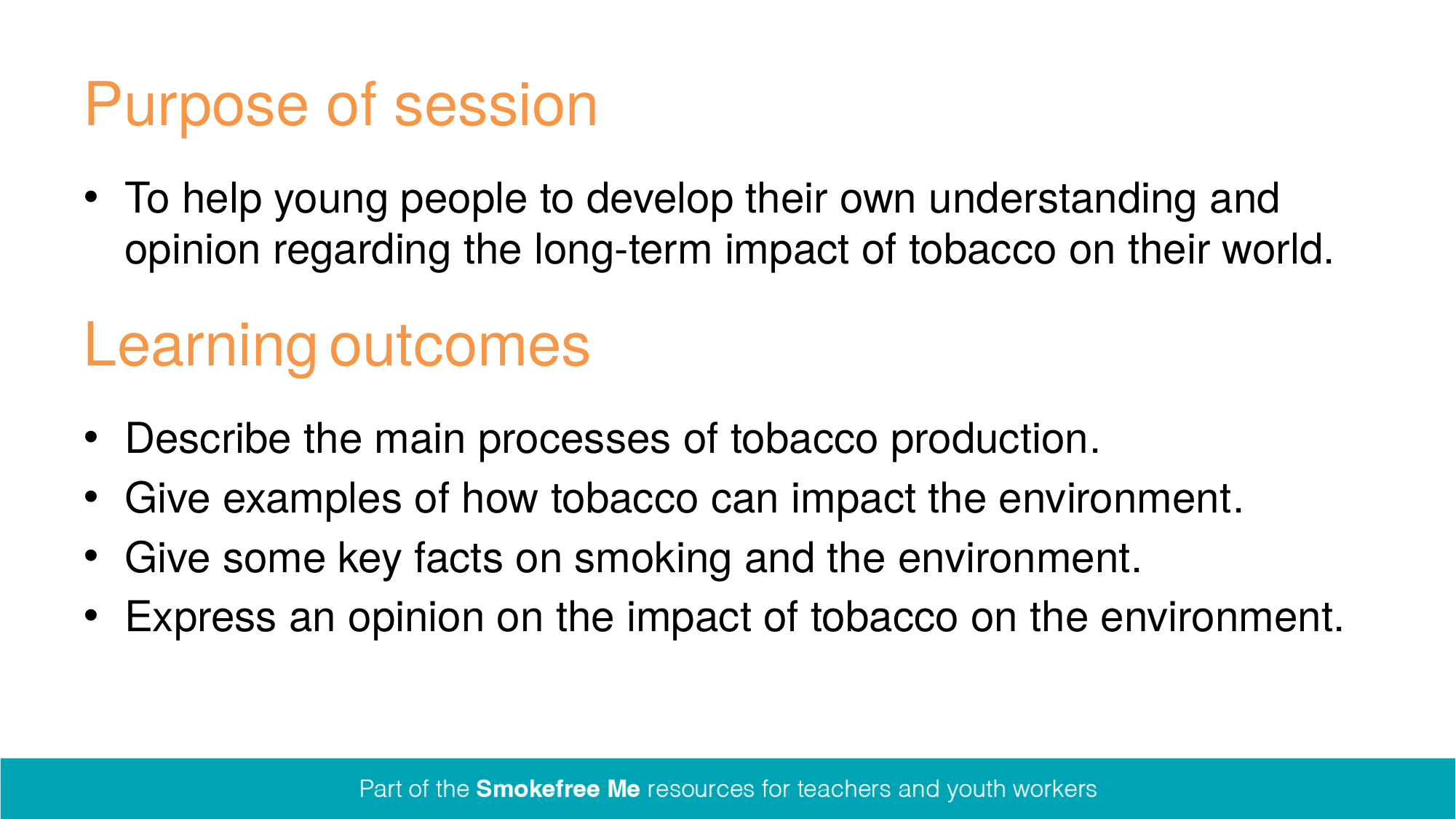

# Purpose of session
To help young people to develop their own understanding and opinion regarding the long-term impact of tobacco on their world.
Learning outcomes
Describe the main processes of tobacco production​.
Give examples of how tobacco can impact the environment​.
Give some key facts on smoking and the environment​.
Express an opinion on the impact of tobacco on the environment.